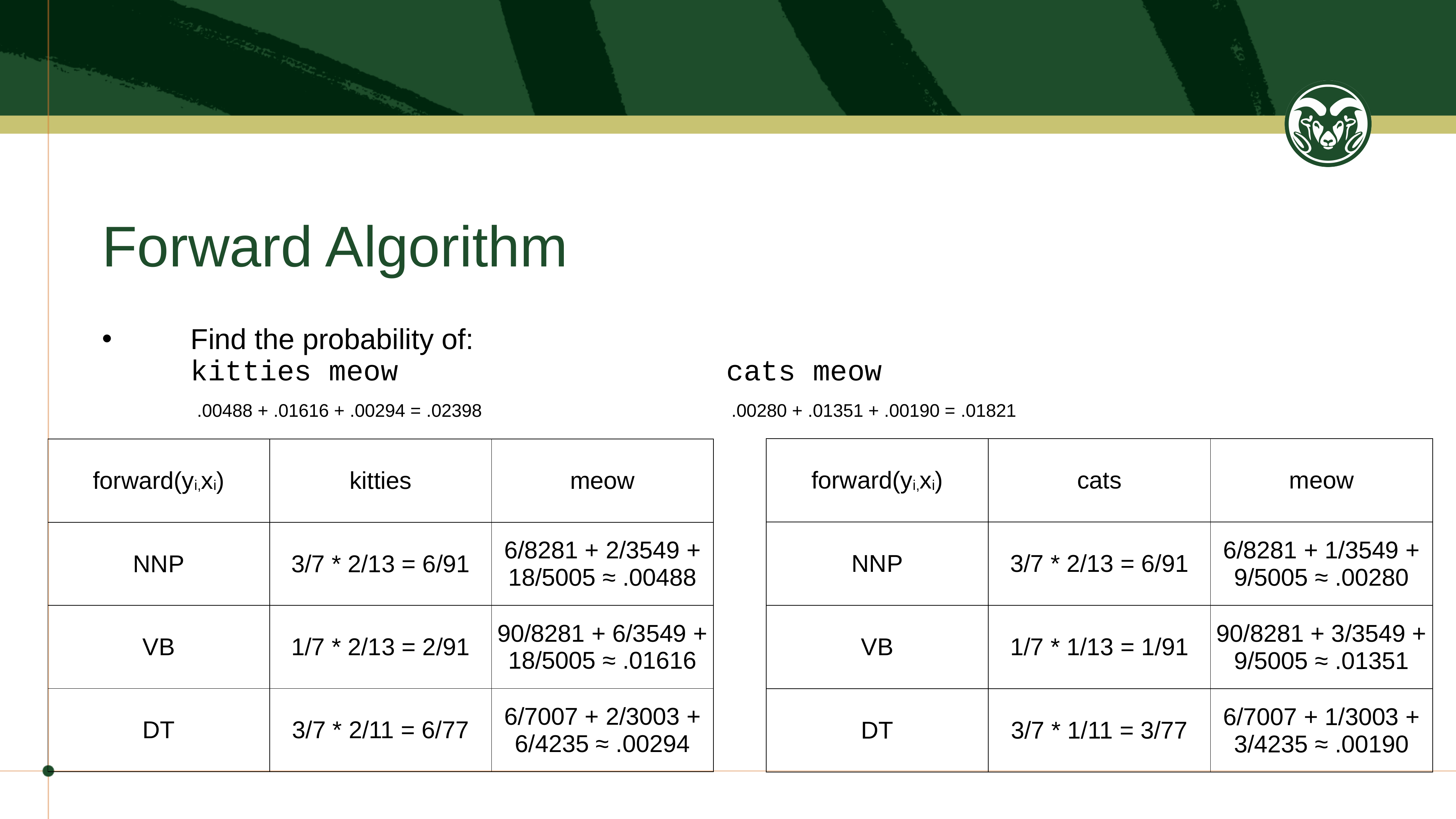

# Forward Algorithm
Find the probability of:
kitties meow                   cats meow
.00488 + .01616 + .00294 = .02398
.00280 + .01351 + .00190 = .01821
| forward(yi,xi) | cats | meow |
| --- | --- | --- |
| NNP | 3/7 \* 2/13 = 6/91 | 6/8281 + 1/3549 + 9/5005 ≈ .00280 |
| VB | 1/7 \* 1/13 = 1/91 | 90/8281 + 3/3549 + 9/5005 ≈ .01351 |
| DT | 3/7 \* 1/11 = 3/77 | 6/7007 + 1/3003 + 3/4235 ≈ .00190 |
| forward(yi,xi) | kitties | meow |
| --- | --- | --- |
| NNP | 3/7 \* 2/13 = 6/91 | 6/8281 + 2/3549 + 18/5005 ≈ .00488 |
| VB | 1/7 \* 2/13 = 2/91 | 90/8281 + 6/3549 + 18/5005 ≈ .01616 |
| DT | 3/7 \* 2/11 = 6/77 | 6/7007 + 2/3003 + 6/4235 ≈ .00294 |